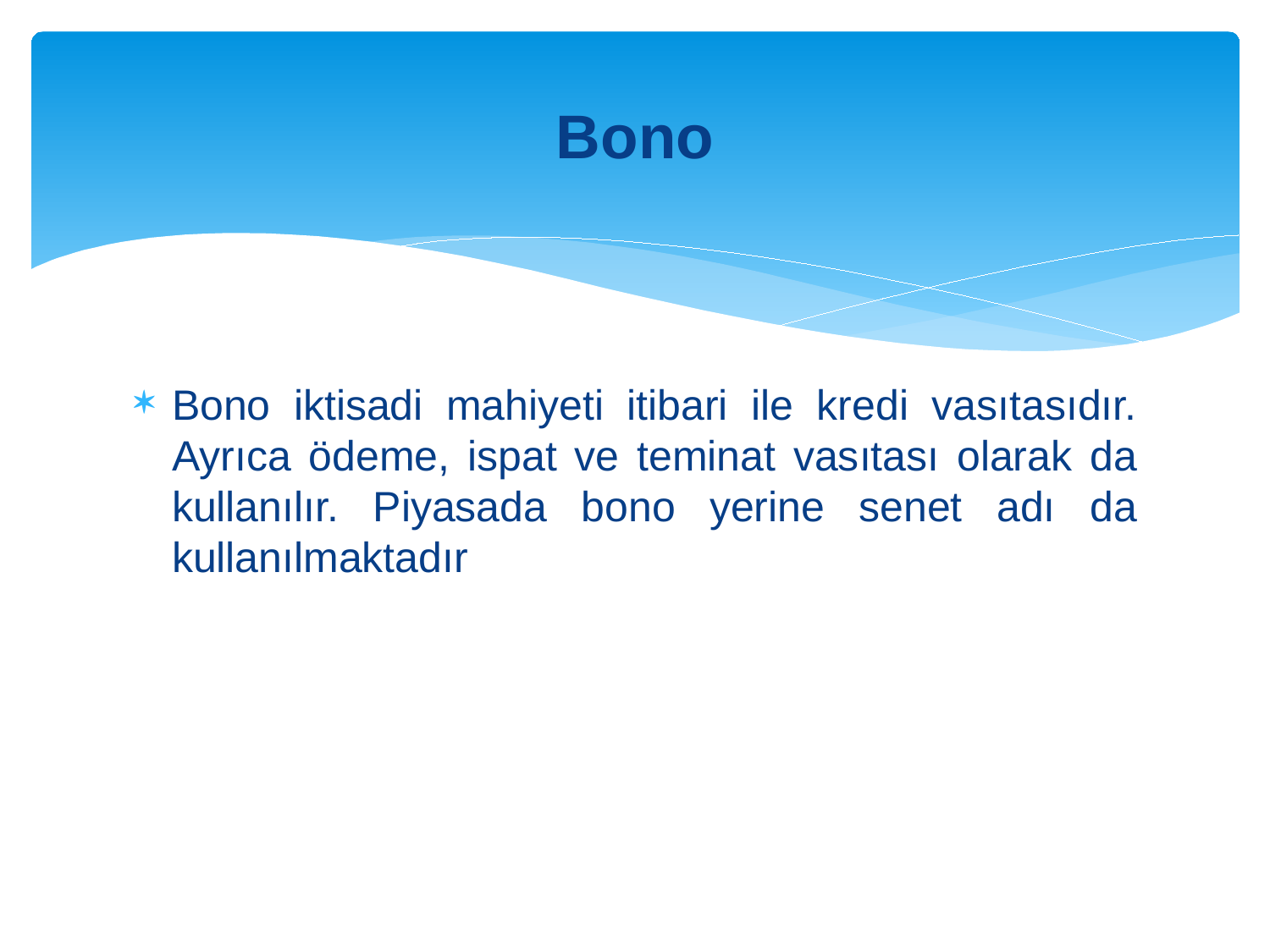

# Bono
Bono iktisadi mahiyeti itibari ile kredi vasıtasıdır. Ayrıca ödeme, ispat ve teminat vasıtası olarak da kullanılır. Piyasada bono yerine senet adı da kullanılmaktadır